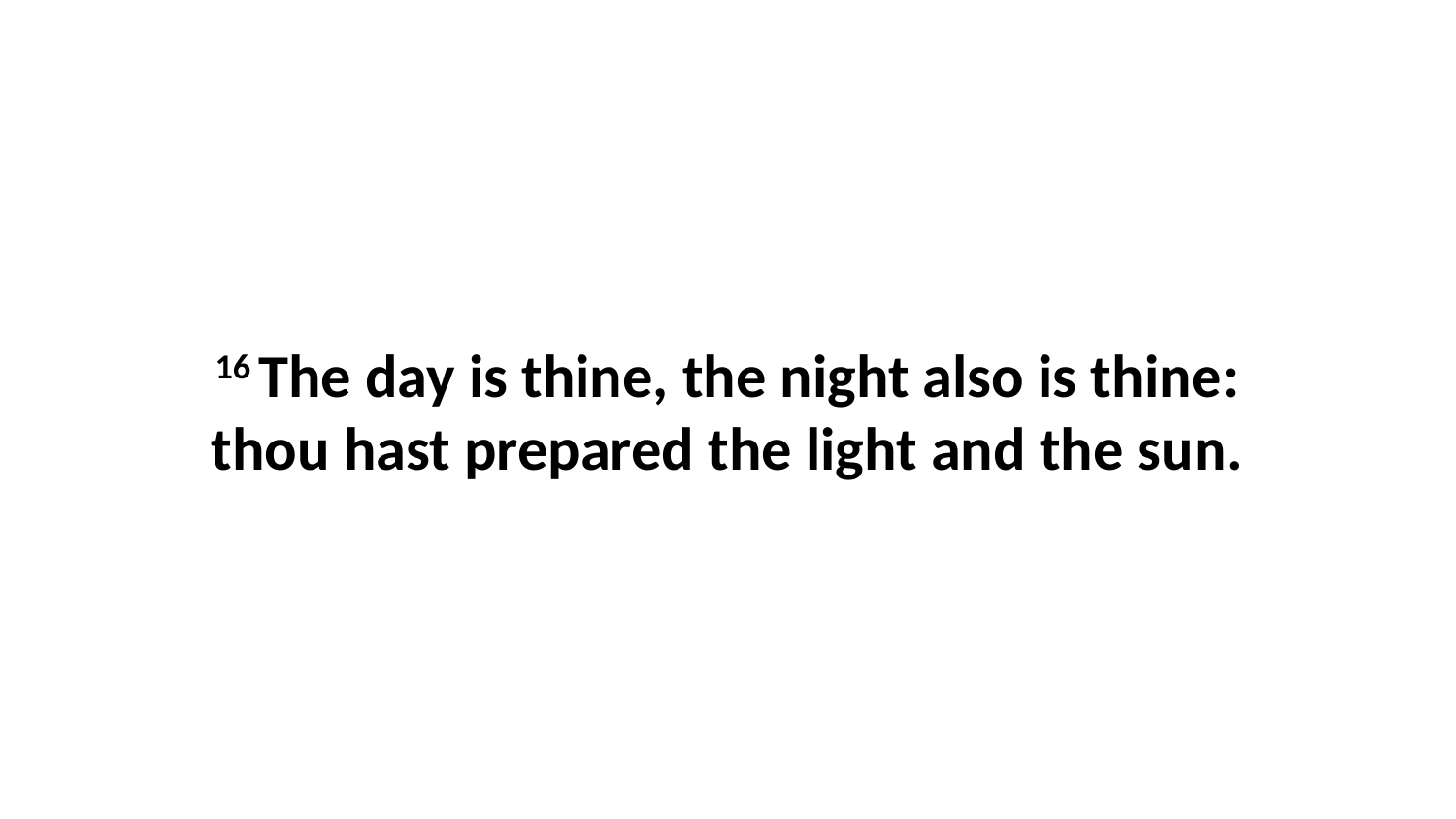

16 The day is thine, the night also is thine: thou hast prepared the light and the sun.